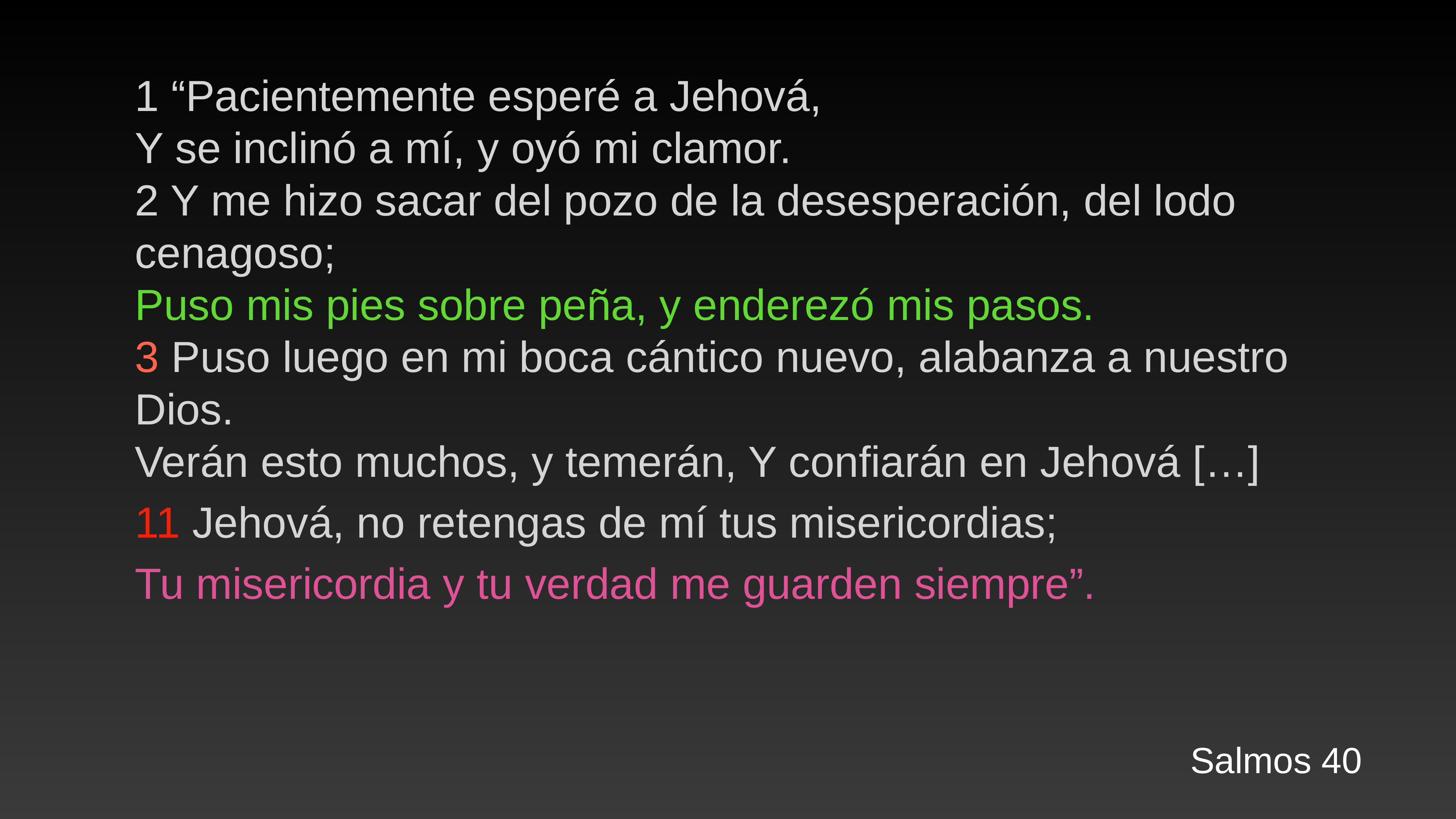

1 “Pacientemente esperé a Jehová,
Y se inclinó a mí, y oyó mi clamor.
2 Y me hizo sacar del pozo de la desesperación, del lodo cenagoso;
Puso mis pies sobre peña, y enderezó mis pasos.
3 Puso luego en mi boca cántico nuevo, alabanza a nuestro Dios.
Verán esto muchos, y temerán, Y confiarán en Jehová […]
11 Jehová, no retengas de mí tus misericordias;
Tu misericordia y tu verdad me guarden siempre”.
Salmos 40